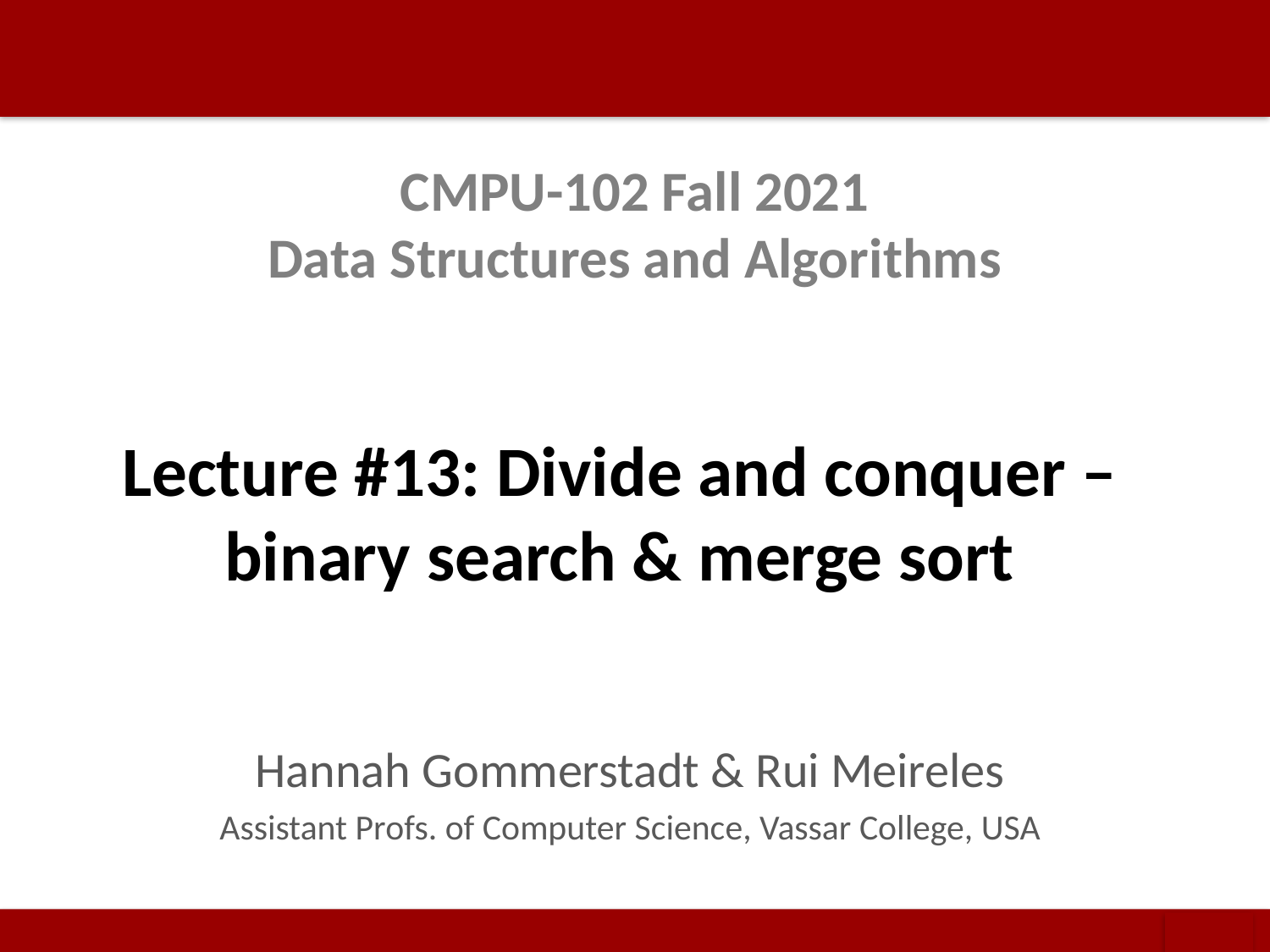

# CMPU-102 Fall 2021 Data Structures and Algorithms
Lecture #13: Divide and conquer – binary search & merge sort
Hannah Gommerstadt & Rui Meireles
Assistant Profs. of Computer Science, Vassar College, USA